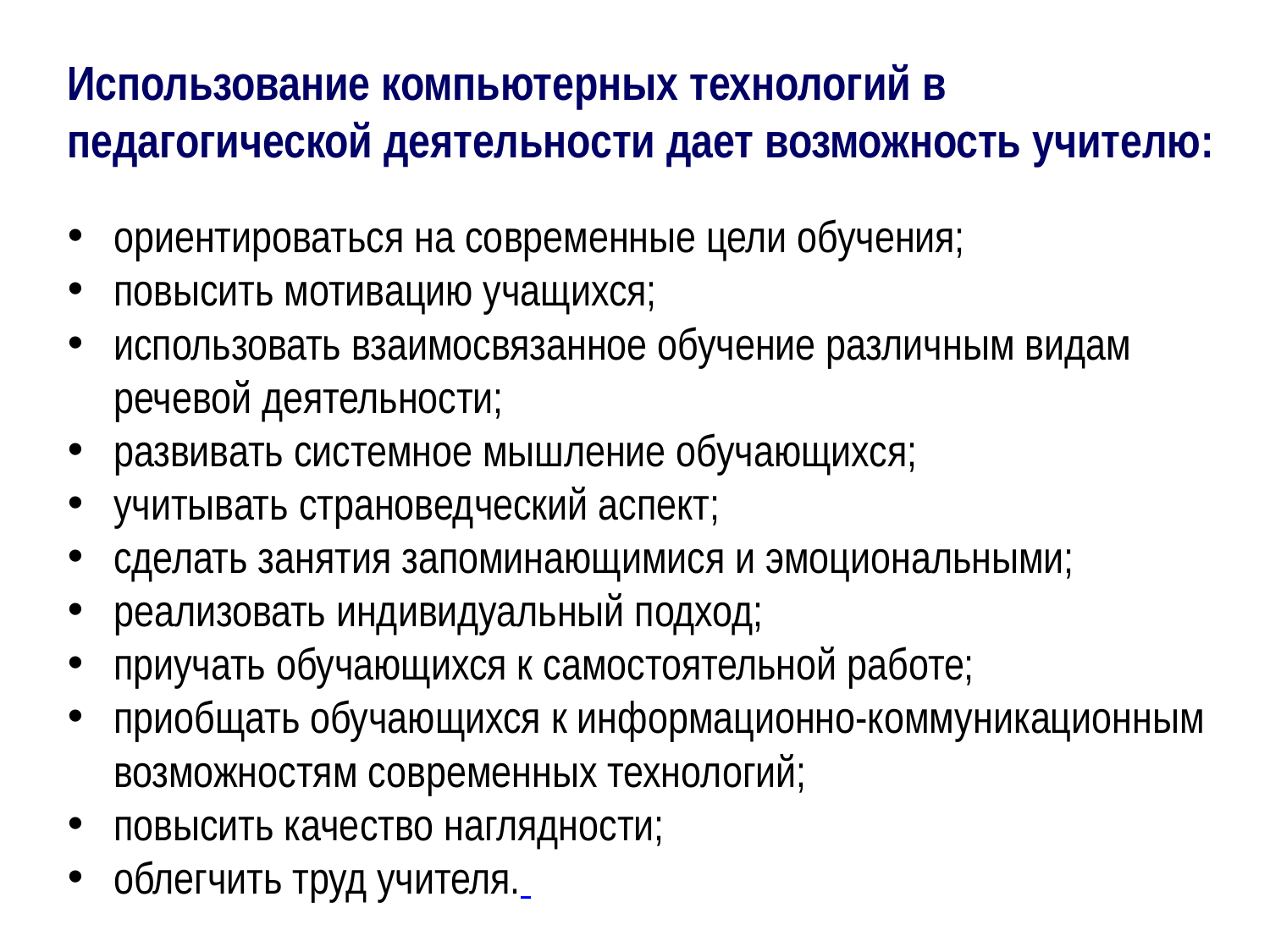

#
Использование компьютерных технологий в педагогической деятельности дает возможность учителю:

ориентироваться на современные цели обучения;
повысить мотивацию учащихся;
использовать взаимосвязанное обучение различным видам речевой деятельности;
развивать системное мышление обучающихся;
учитывать страноведческий аспект;
сделать занятия запоминающимися и эмоциональными;
реализовать индивидуальный подход;
приучать обучающихся к самостоятельной работе;
приобщать обучающихся к информационно-коммуникационным возможностям современных технологий;
повысить качество наглядности;
облегчить труд учителя.